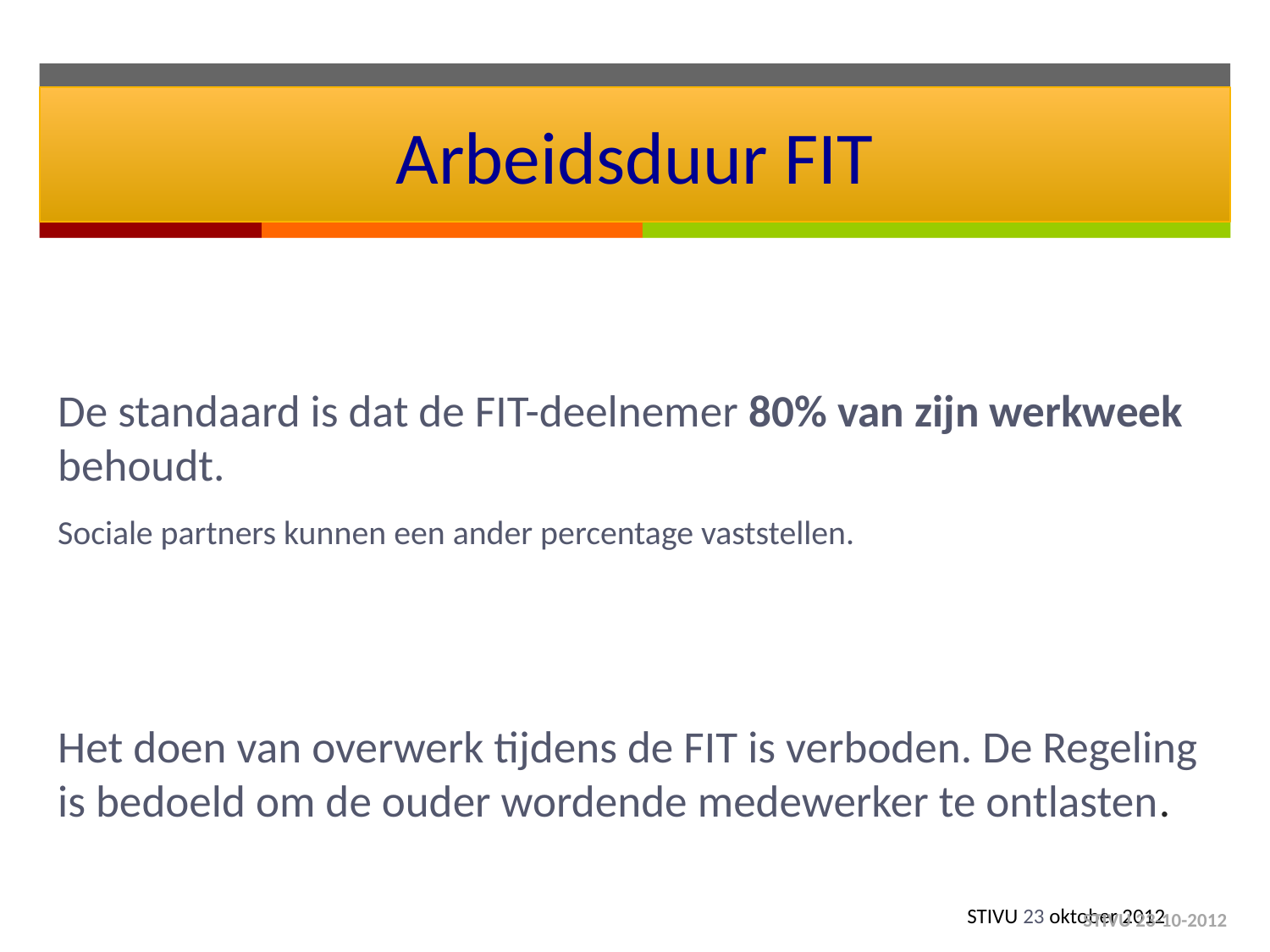

# Arbeidsduur FIT

De standaard is dat de FIT-deelnemer 80% van zijn werkweek behoudt.
Sociale partners kunnen een ander percentage vaststellen.

Het doen van overwerk tijdens de FIT is verboden. De Regeling is bedoeld om de ouder wordende medewerker te ontlasten.

STIVU 23-10-2012
STIVU 23 oktober 2012